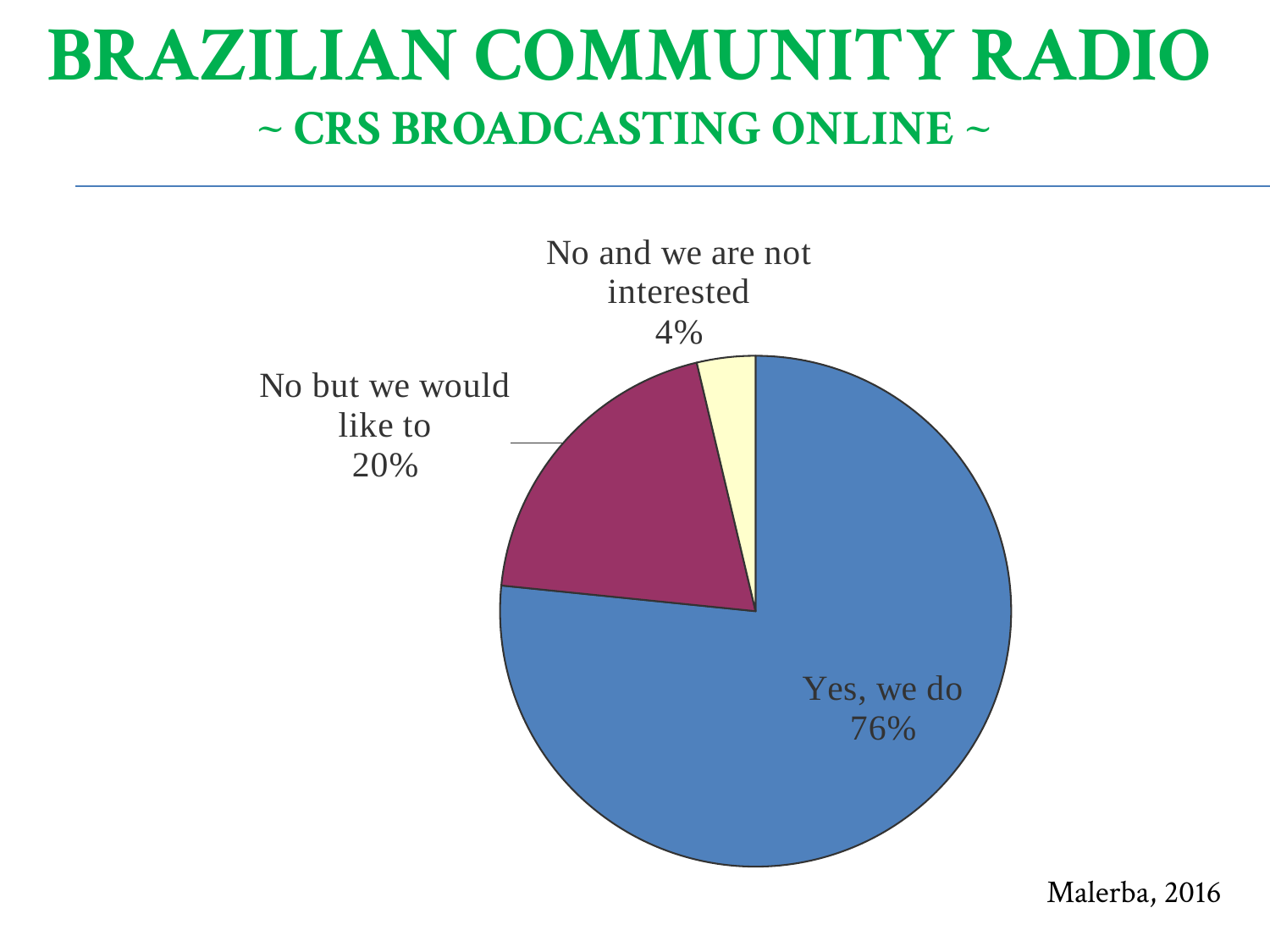

Brazilian Community Radio
~ CRs broadcasting online ~

### Chart

| Category |  |
|---|---|
| Sim | 0.766000000000002 |
| Não, mas pretendemos | 0.197 |
| Não e não pretendemos. | 0.037 |
Malerba, 2016